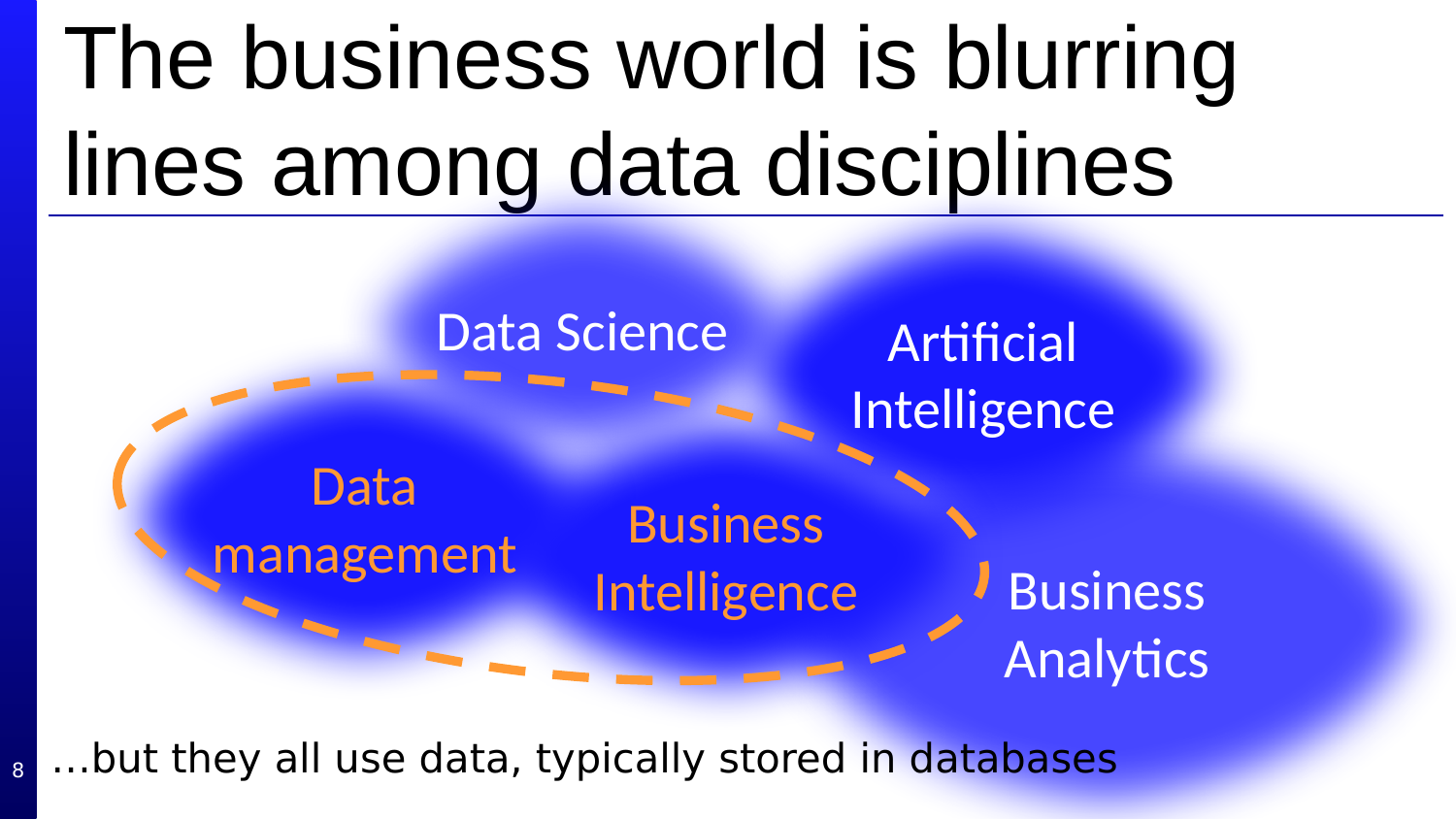

# The business world is blurring lines among data disciplines
Data Science
Artificial Intelligence
Data management
Business Intelligence

Business
Analytics
…but they all use data, typically stored in databases
8